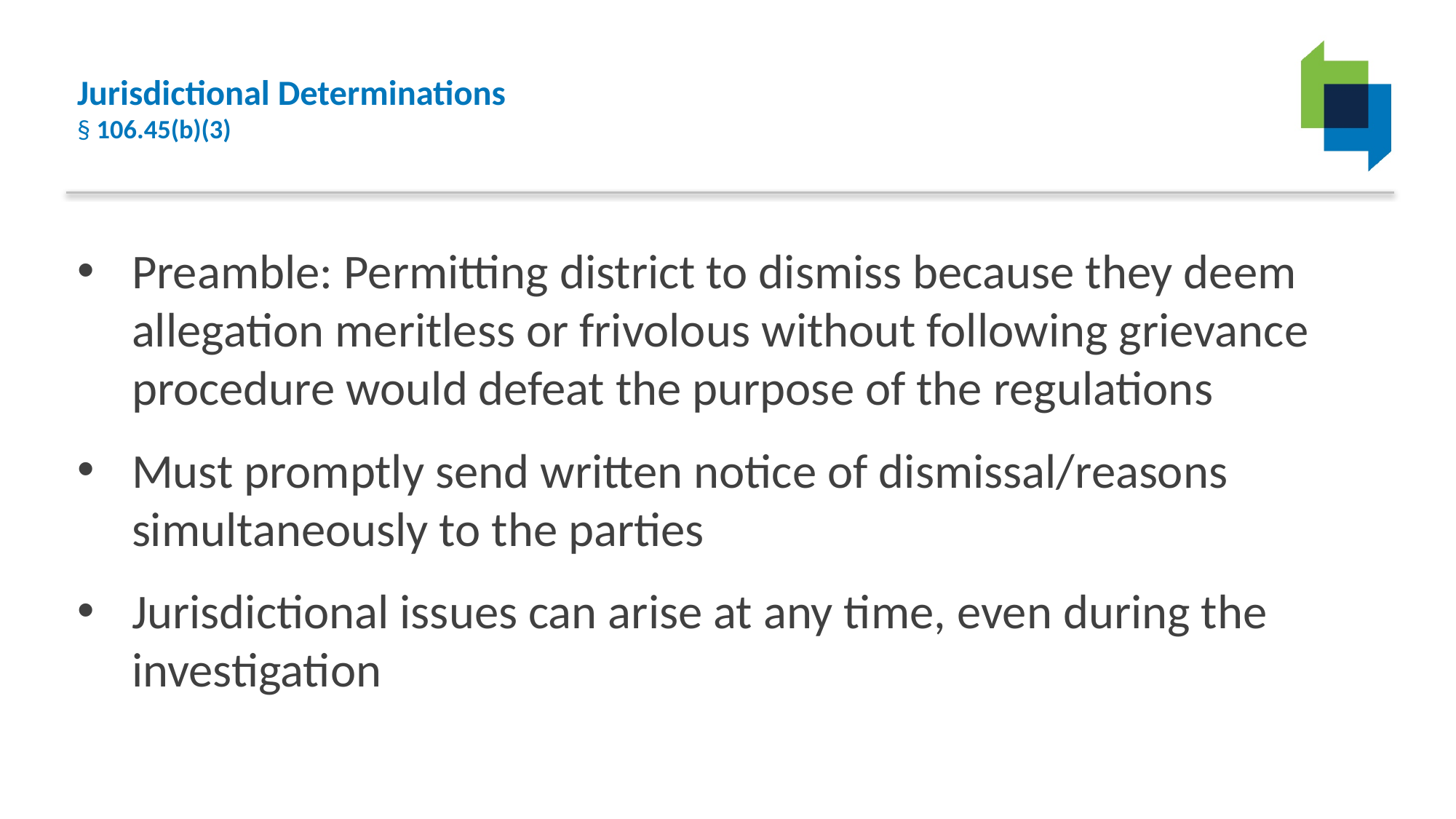

# Jurisdictional Determinations § 106.45(b)(3)
Preamble: Permitting district to dismiss because they deem allegation meritless or frivolous without following grievance procedure would defeat the purpose of the regulations
Must promptly send written notice of dismissal/reasons simultaneously to the parties
Jurisdictional issues can arise at any time, even during the investigation